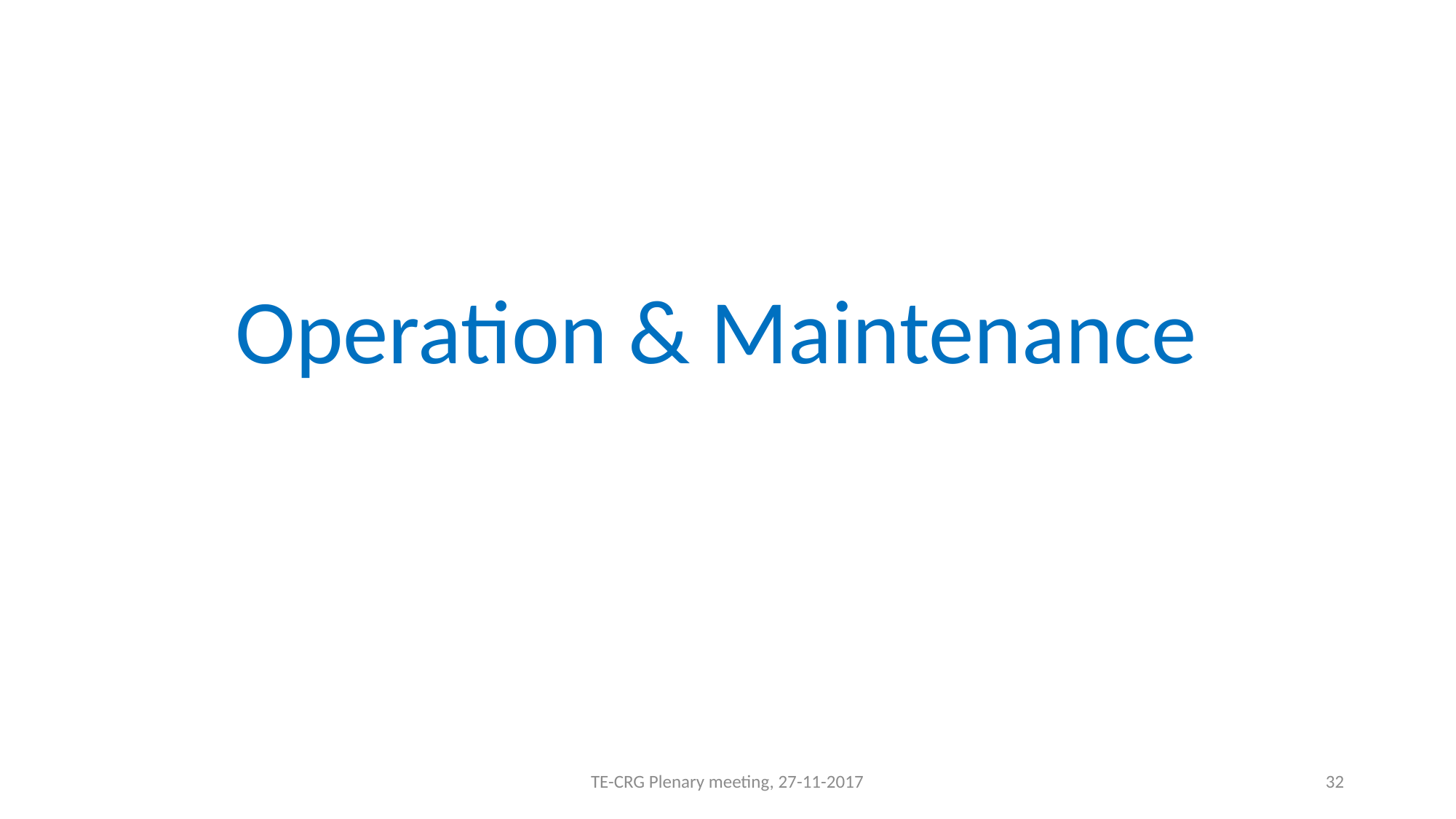

# Operation & Maintenance
TE-CRG Plenary meeting, 27-11-2017
32